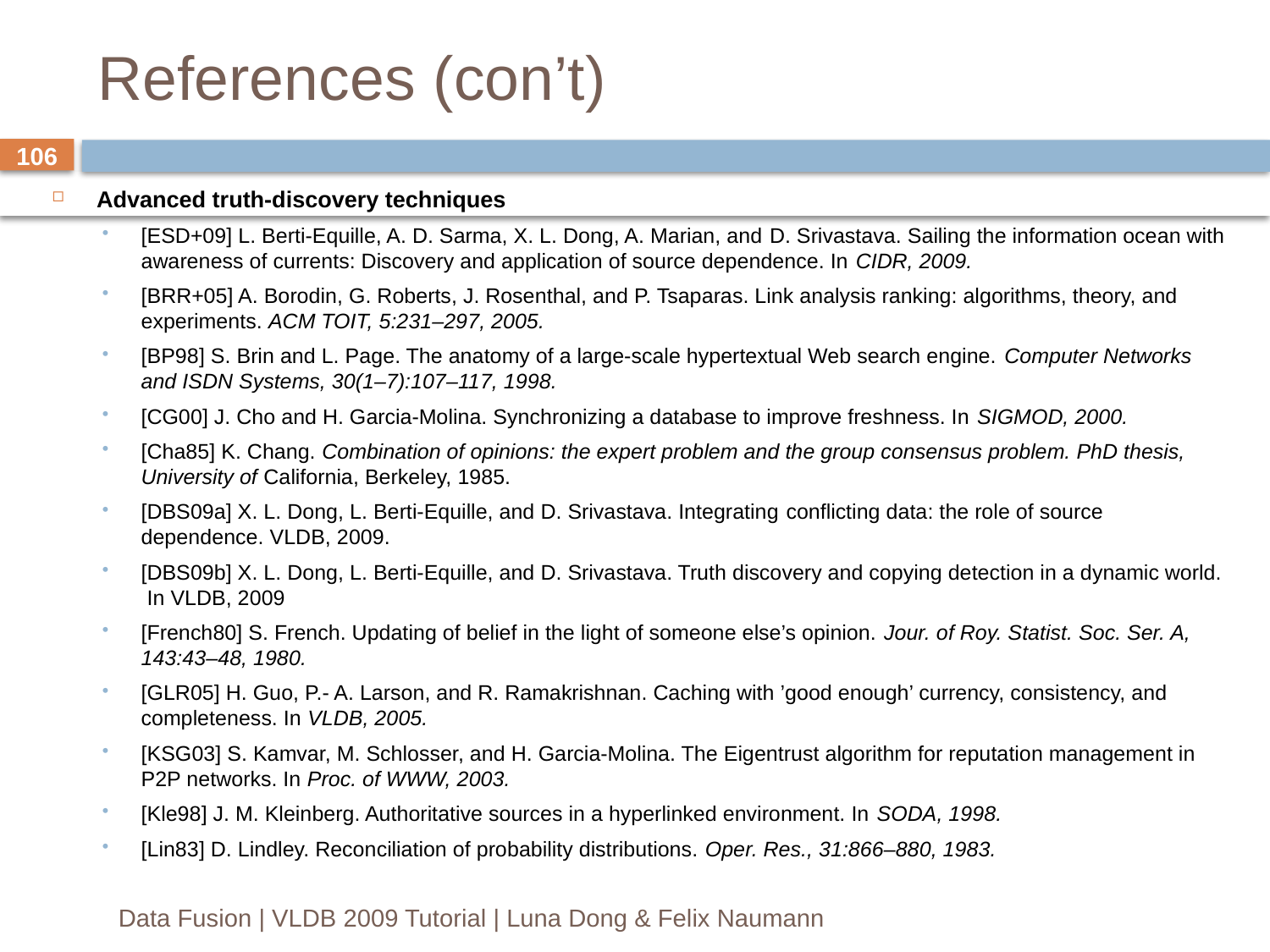

# References (con’t)
106
Advanced truth-discovery techniques
[ESD+09] L. Berti-Equille, A. D. Sarma, X. L. Dong, A. Marian, and D. Srivastava. Sailing the information ocean with awareness of currents: Discovery and application of source dependence. In CIDR, 2009.
[BRR+05] A. Borodin, G. Roberts, J. Rosenthal, and P. Tsaparas. Link analysis ranking: algorithms, theory, and experiments. ACM TOIT, 5:231–297, 2005.
[BP98] S. Brin and L. Page. The anatomy of a large-scale hypertextual Web search engine. Computer Networks and ISDN Systems, 30(1–7):107–117, 1998.
[CG00] J. Cho and H. Garcia-Molina. Synchronizing a database to improve freshness. In SIGMOD, 2000.
[Cha85] K. Chang. Combination of opinions: the expert problem and the group consensus problem. PhD thesis, University of California, Berkeley, 1985.
[DBS09a] X. L. Dong, L. Berti-Equille, and D. Srivastava. Integrating conflicting data: the role of source dependence. VLDB, 2009.
[DBS09b] X. L. Dong, L. Berti-Equille, and D. Srivastava. Truth discovery and copying detection in a dynamic world.  In VLDB, 2009
[French80] S. French. Updating of belief in the light of someone else’s opinion. Jour. of Roy. Statist. Soc. Ser. A, 143:43–48, 1980.
[GLR05] H. Guo, P.- A. Larson, and R. Ramakrishnan. Caching with ’good enough’ currency, consistency, and completeness. In VLDB, 2005.
[KSG03] S. Kamvar, M. Schlosser, and H. Garcia-Molina. The Eigentrust algorithm for reputation management in P2P networks. In Proc. of WWW, 2003.
[Kle98] J. M. Kleinberg. Authoritative sources in a hyperlinked environment. In SODA, 1998.
[Lin83] D. Lindley. Reconciliation of probability distributions. Oper. Res., 31:866–880, 1983.
Data Fusion | VLDB 2009 Tutorial | Luna Dong & Felix Naumann